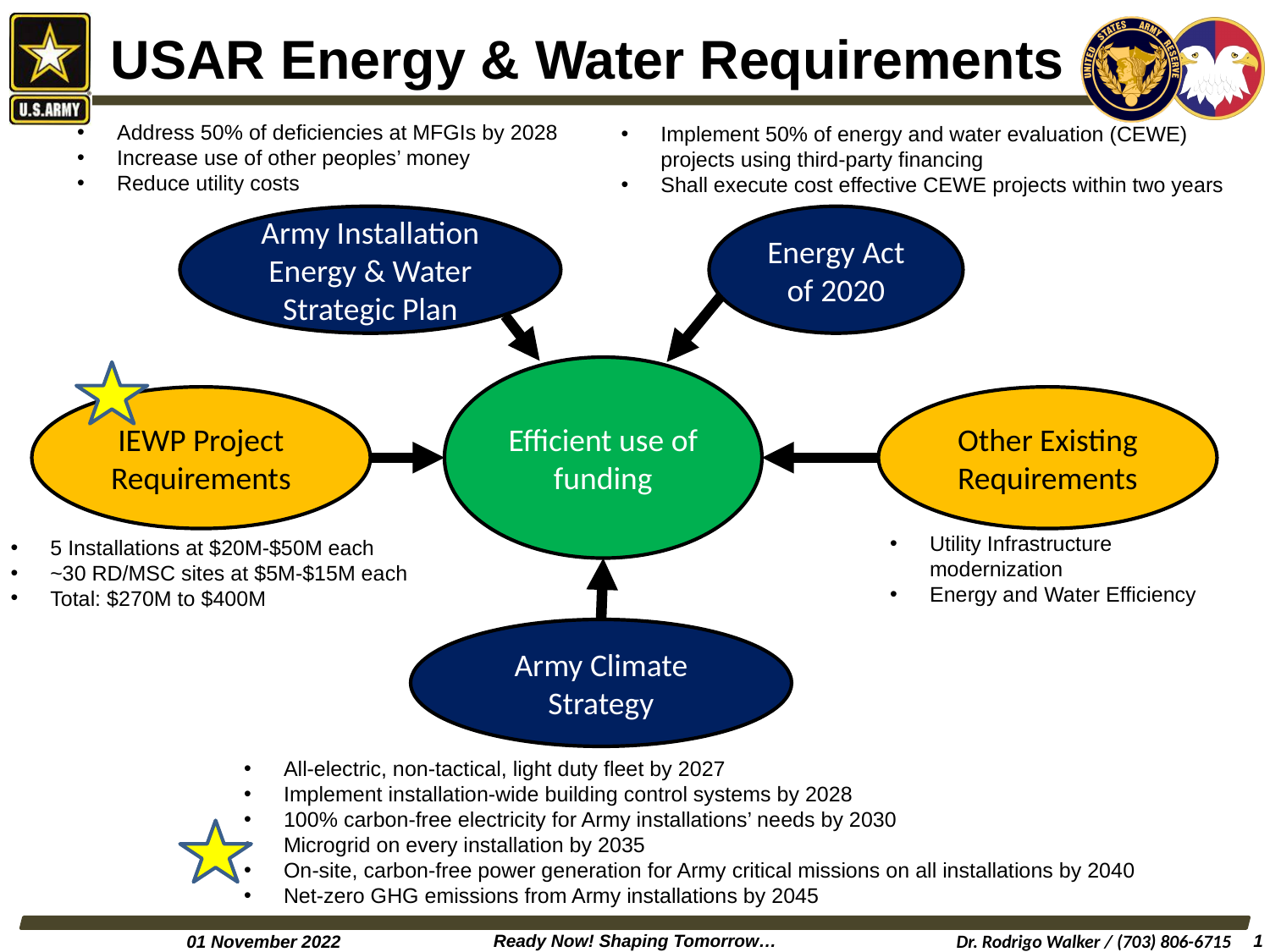

# USAR Energy & Water Requirements
Address 50% of deficiencies at MFGIs by 2028
Increase use of other peoples’ money
Reduce utility costs
Implement 50% of energy and water evaluation (CEWE) projects using third-party financing
Shall execute cost effective CEWE projects within two years
Army Installation Energy & Water Strategic Plan
Energy Act of 2020
Efficient use of funding

Other Existing Requirements
IEWP Project Requirements
Utility Infrastructure modernization
Energy and Water Efficiency
5 Installations at $20M-$50M each
~30 RD/MSC sites at $5M-$15M each
Total: $270M to $400M
Army Climate Strategy
All-electric, non-tactical, light duty fleet by 2027
Implement installation-wide building control systems by 2028
100% carbon-free electricity for Army installations’ needs by 2030
Microgrid on every installation by 2035
On-site, carbon-free power generation for Army critical missions on all installations by 2040
Net-zero GHG emissions from Army installations by 2045